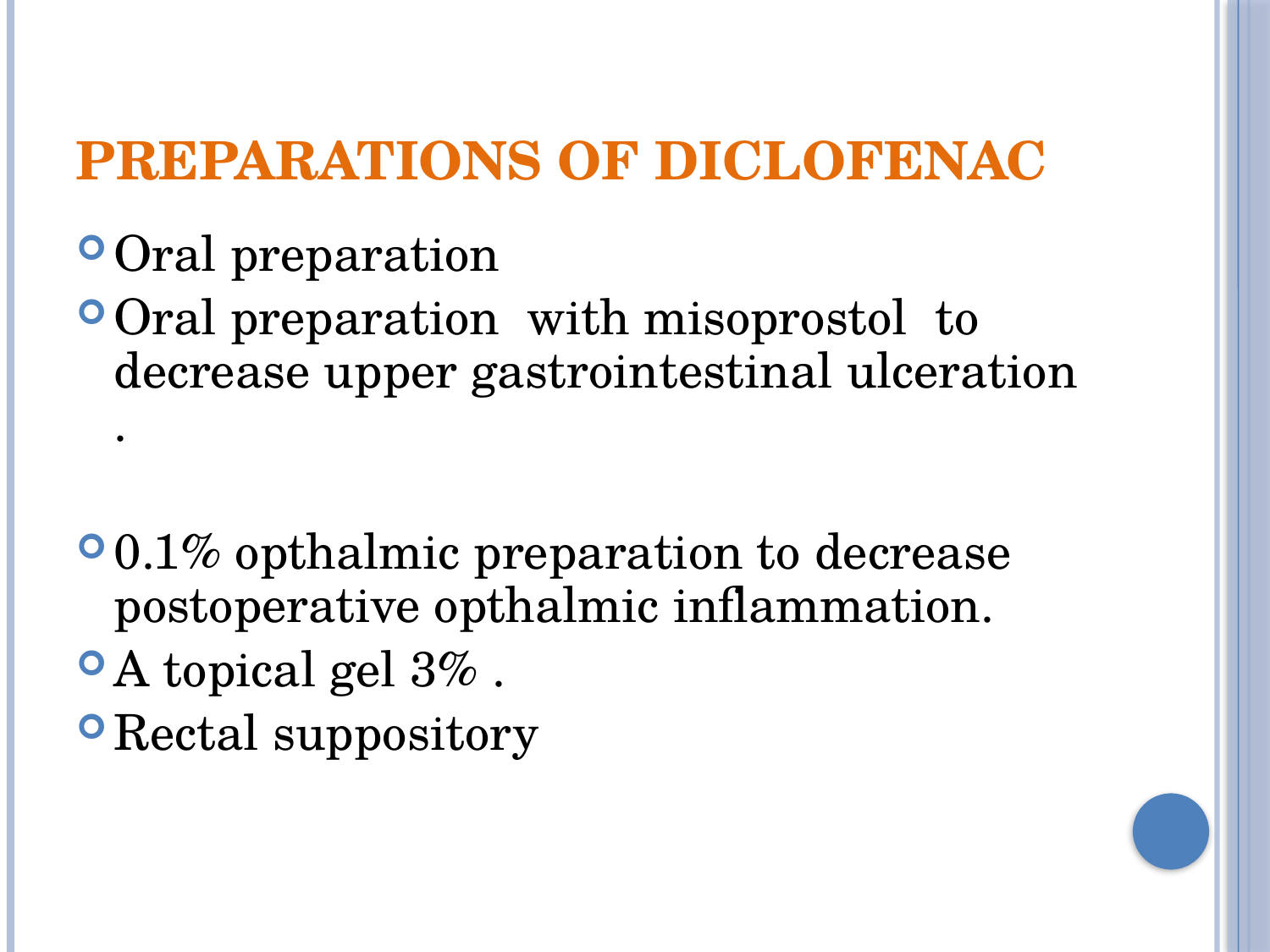

# Preparations of Diclofenac
Oral preparation
Oral preparation  with misoprostol  to decrease upper gastrointestinal ulceration .

0.1% opthalmic preparation to decrease  postoperative opthalmic inflammation.
A topical gel 3% .
Rectal suppository